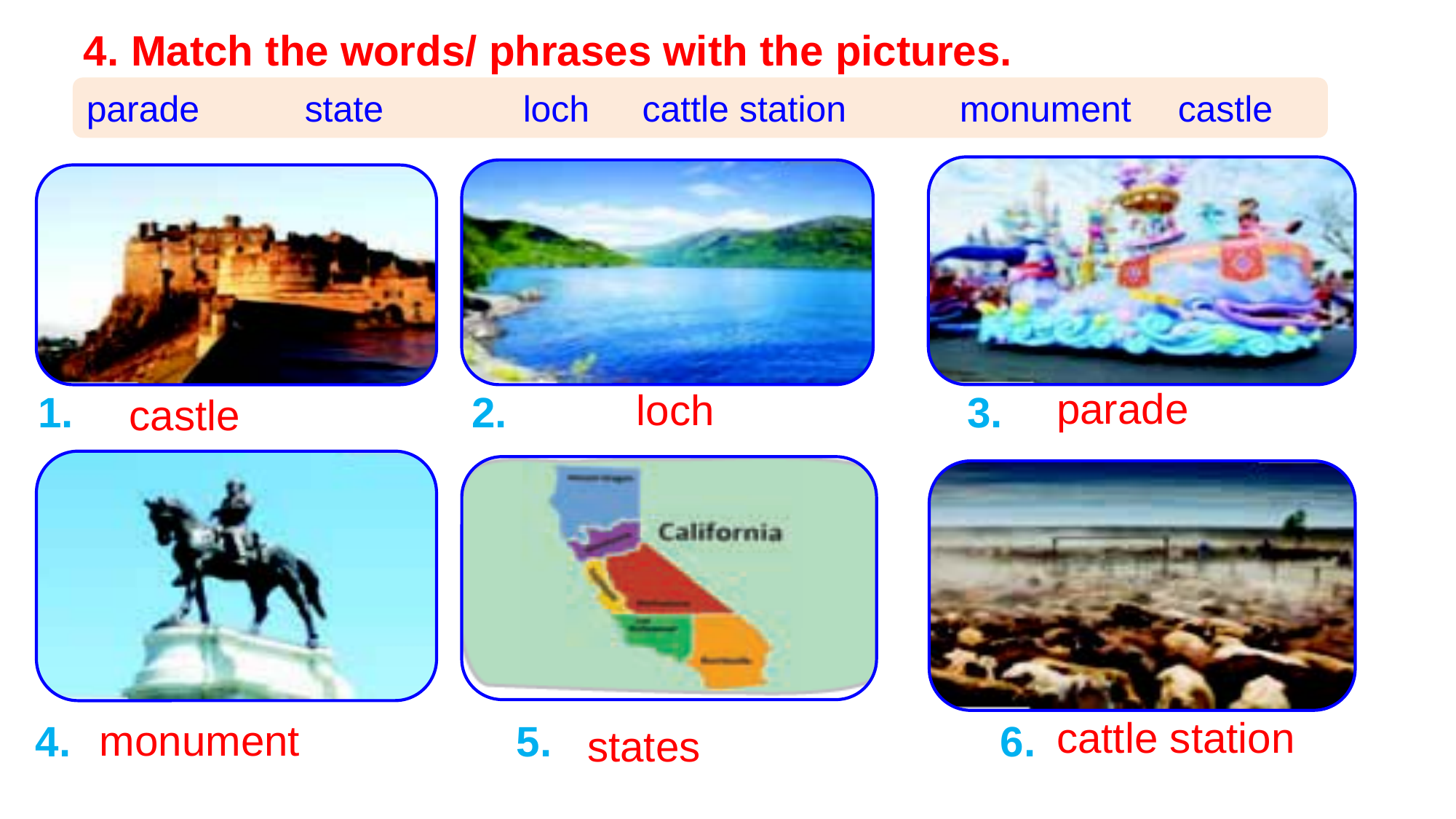

4. Match the words/ phrases with the pictures.

parade	state		loch	 cattle station		monument	castle

parade
1. 			         2. 			              3.
loch
castle

cattle station
4. 			             5. 			                 6.
monument
states